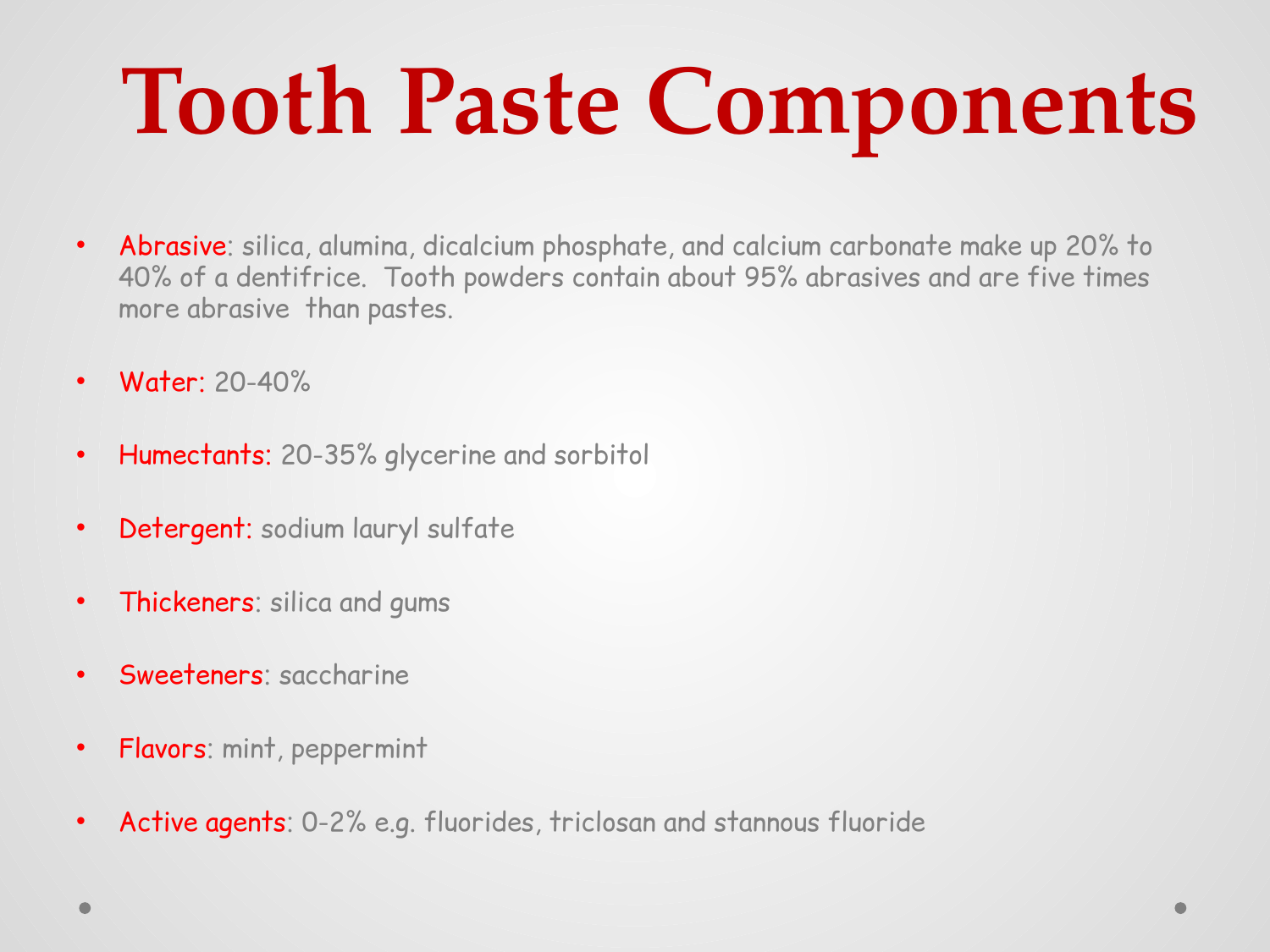

# Tooth Paste Components
Abrasive: silica, alumina, dicalcium phosphate, and calcium carbonate make up 20% to 40% of a dentifrice.  Tooth powders contain about 95% abrasives and are five times more abrasive  than pastes.

Water: 20-40%

Humectants: 20-35% glycerine and sorbitol

Detergent: sodium lauryl sulfate

Thickeners: silica and gums

Sweeteners: saccharine

Flavors: mint, peppermint

Active agents: 0-2% e.g. fluorides, triclosan and stannous fluoride